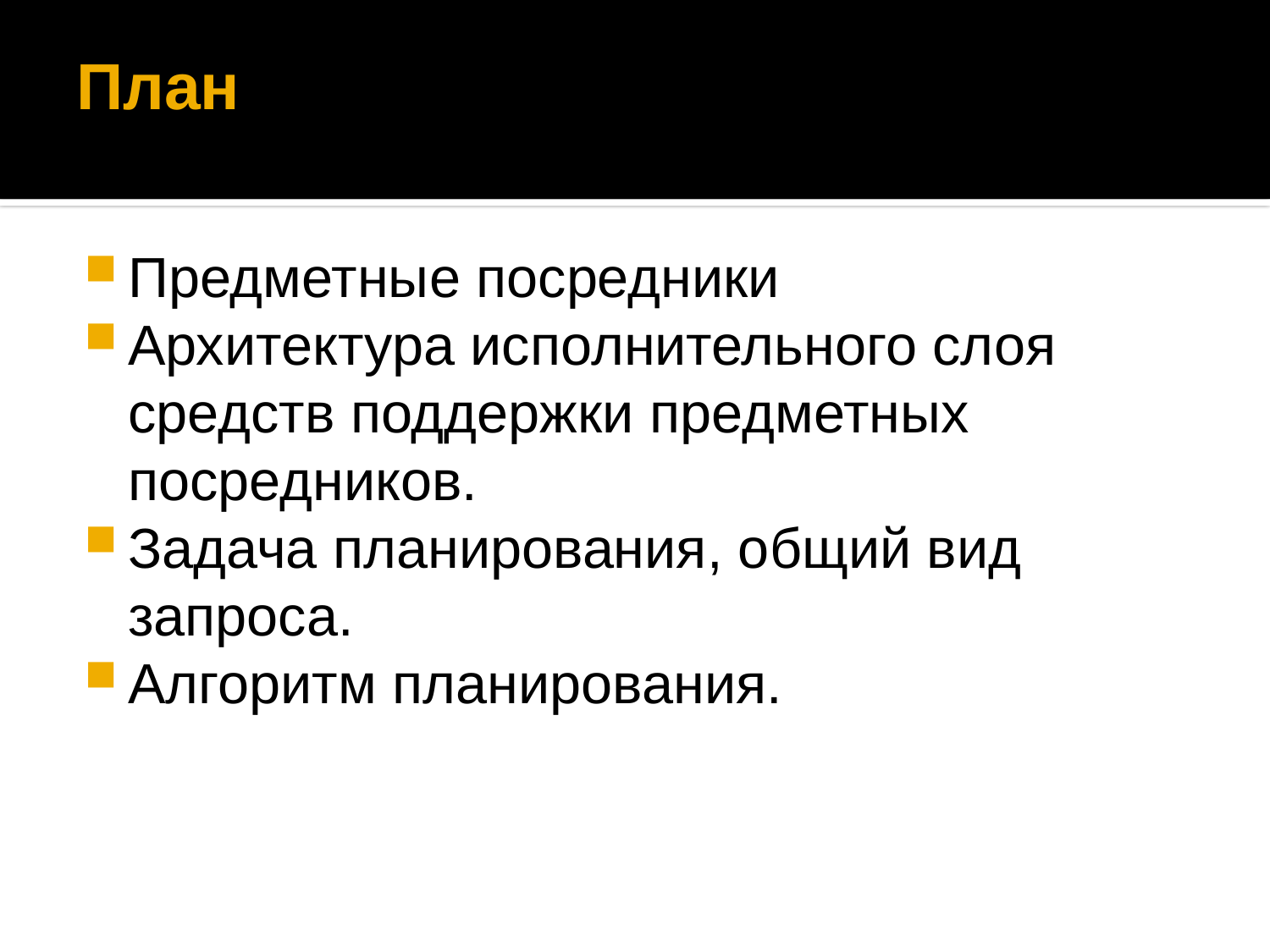

# План
Предметные посредники
Архитектура исполнительного слоя средств поддержки предметных посредников.
Задача планирования, общий вид запроса.
Алгоритм планирования.